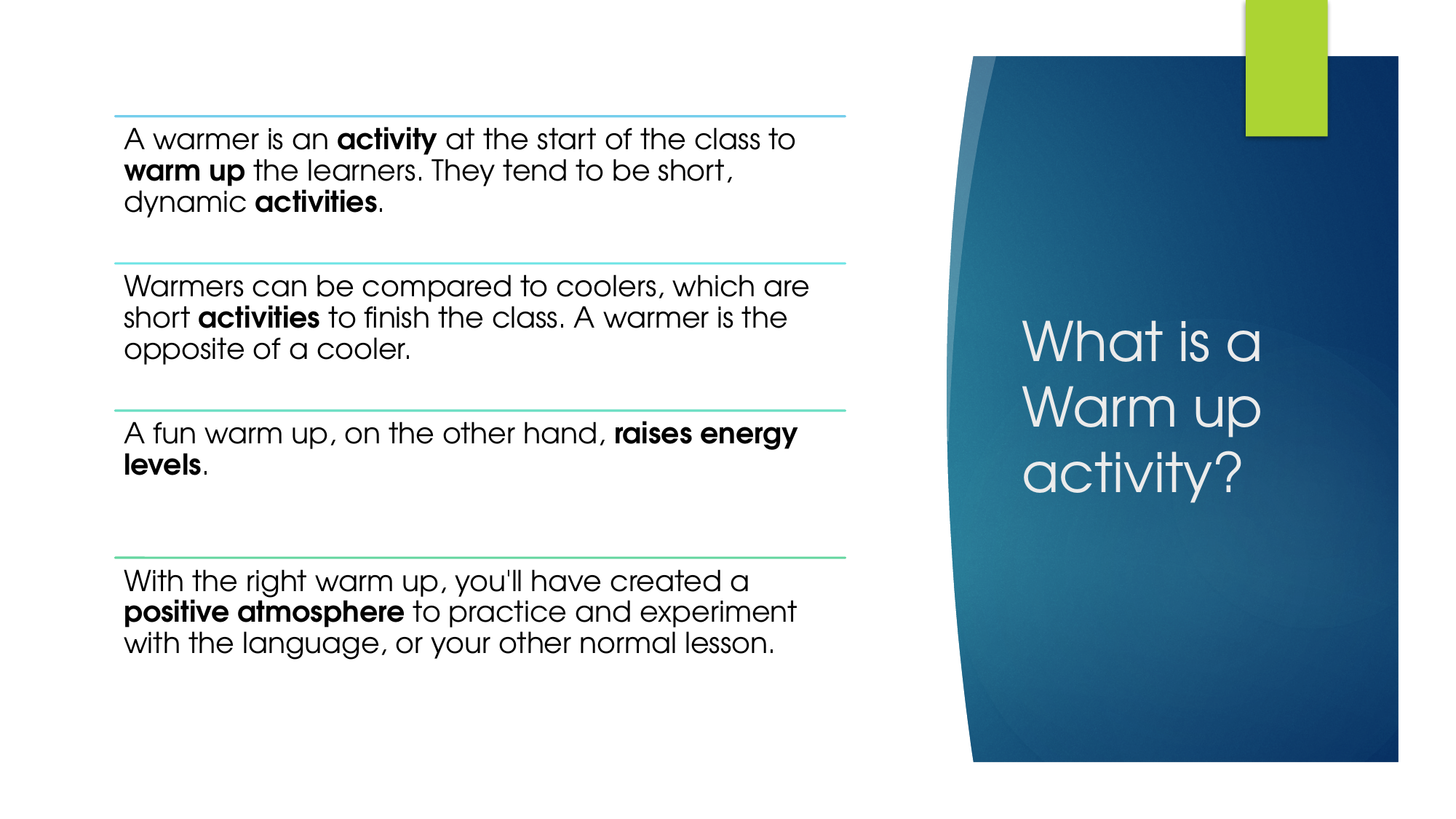

A warmer is an activity at the start of the class to warm up the learners. They tend to be short, dynamic activities.
Warmers can be compared to coolers, which are short activities to finish the class. A warmer is the opposite of a cooler.
A fun warm up, on the other hand, raises energy levels.
With the right warm up, you'll have created a positive atmosphere to practice and experiment with the language, or your other normal lesson.
# What is a Warm up activity?